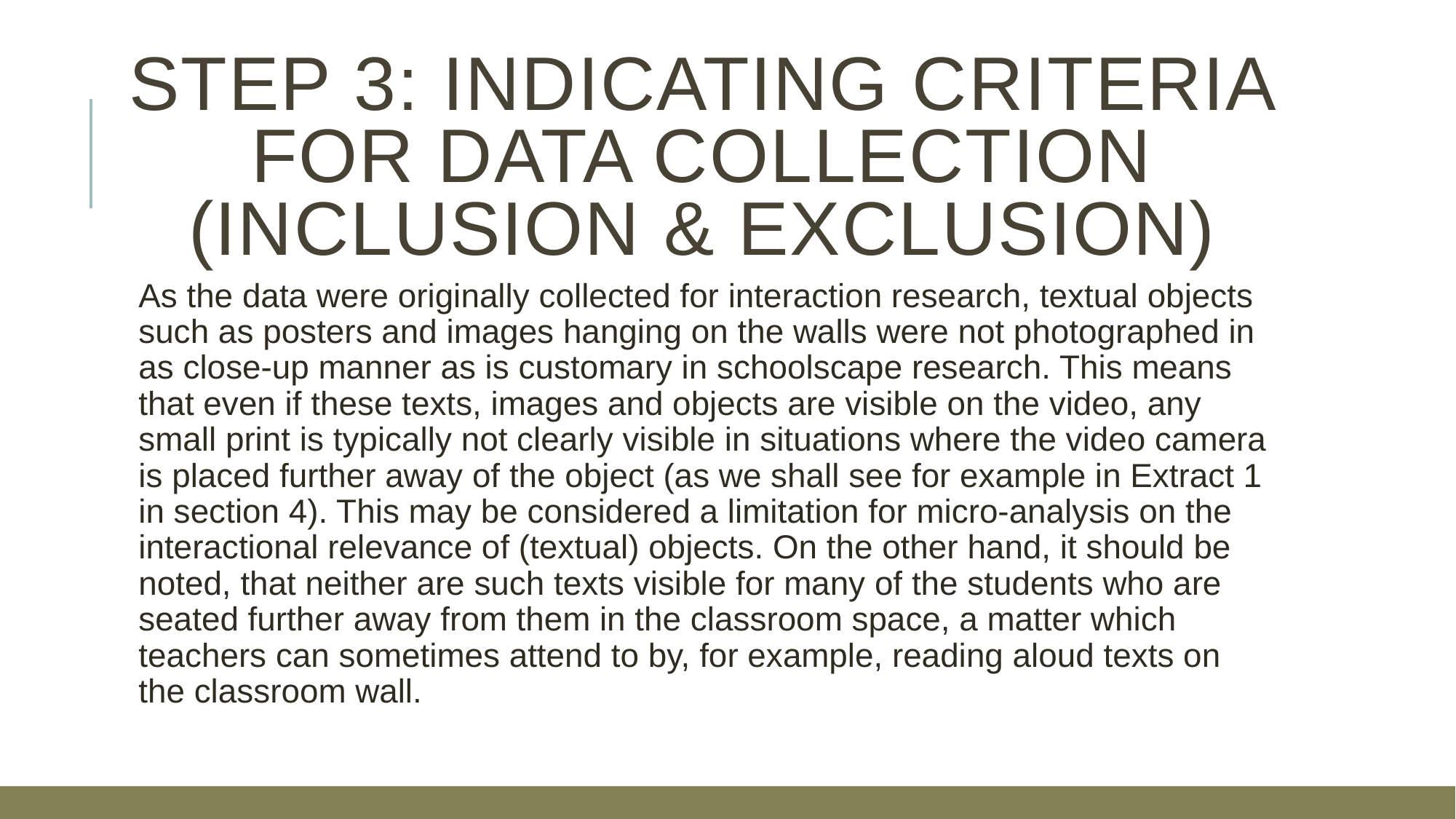

# Step 3: indicating criteria for data collection (inclusion & exclusion)
As the data were originally collected for interaction research, textual objects such as posters and images hanging on the walls were not photographed in as close-up manner as is customary in schoolscape research. This means that even if these texts, images and objects are visible on the video, any small print is typically not clearly visible in situations where the video camera is placed further away of the object (as we shall see for example in Extract 1 in section 4). This may be considered a limitation for micro-analysis on the interactional relevance of (textual) objects. On the other hand, it should be noted, that neither are such texts visible for many of the students who are seated further away from them in the classroom space, a matter which teachers can sometimes attend to by, for example, reading aloud texts on the classroom wall.